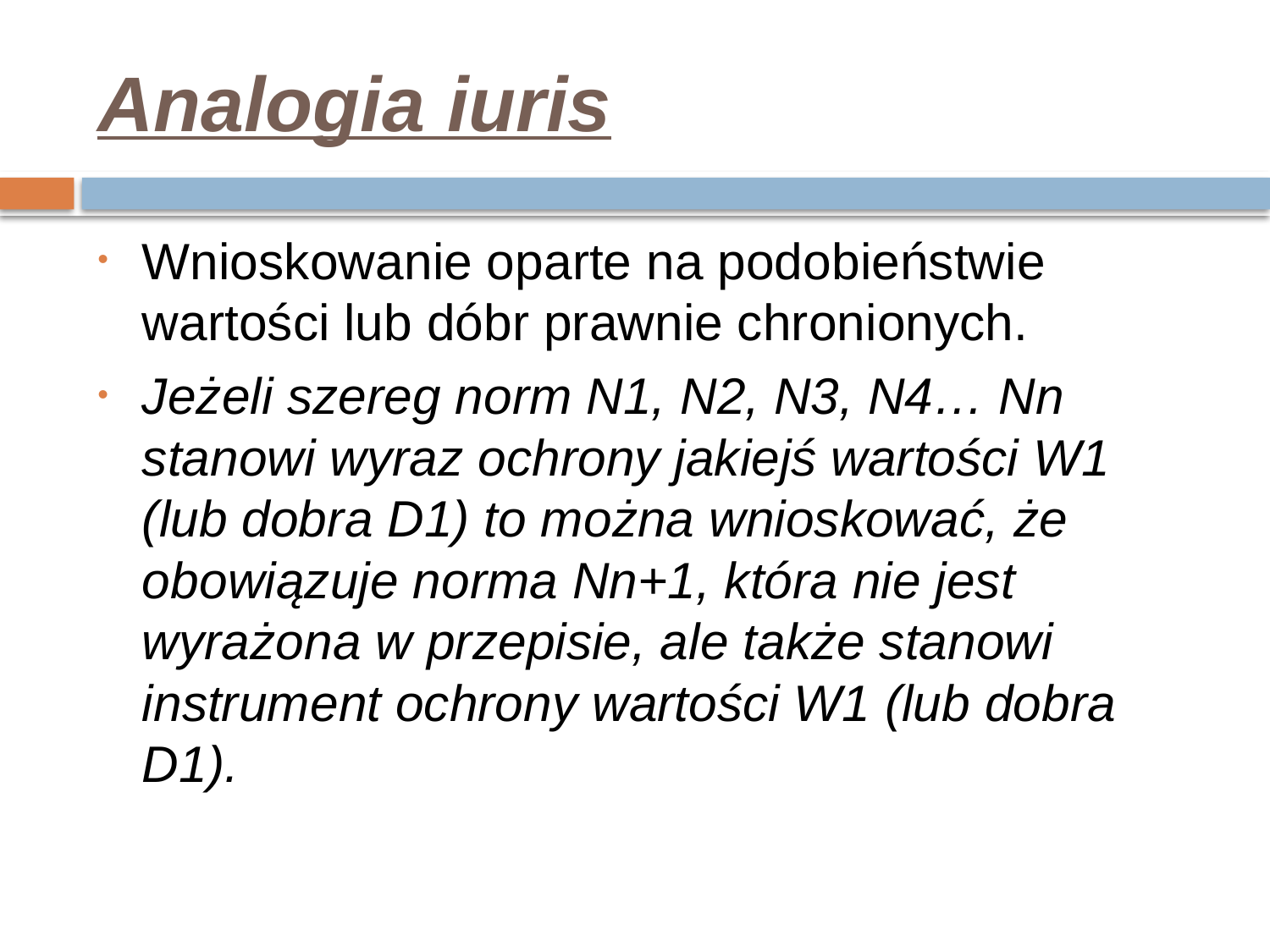

# Analogia iuris
Wnioskowanie oparte na podobieństwie wartości lub dóbr prawnie chronionych.
Jeżeli szereg norm N1, N2, N3, N4… Nn stanowi wyraz ochrony jakiejś wartości W1 (lub dobra D1) to można wnioskować, że obowiązuje norma Nn+1, która nie jest wyrażona w przepisie, ale także stanowi instrument ochrony wartości W1 (lub dobra D1).